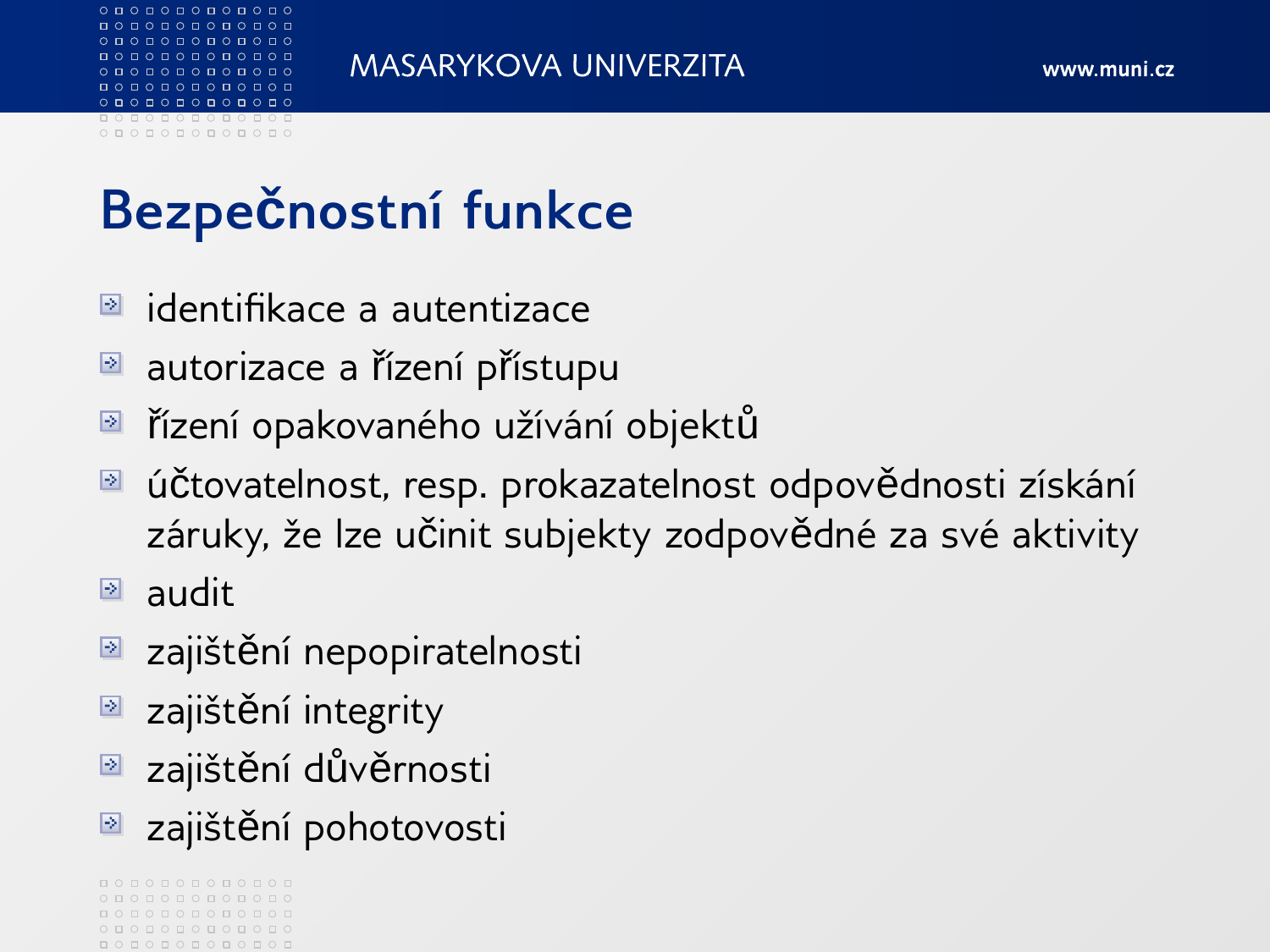

# Bezpečnostní funkce
identifikace a autentizace
autorizace a řízení přístupu
řízení opakovaného užívání objektů
účtovatelnost, resp. prokazatelnost odpovědnosti získání záruky, že lze učinit subjekty zodpovědné za své aktivity
audit
zajištění nepopiratelnosti
zajištění integrity
zajištění důvěrnosti
zajištění pohotovosti